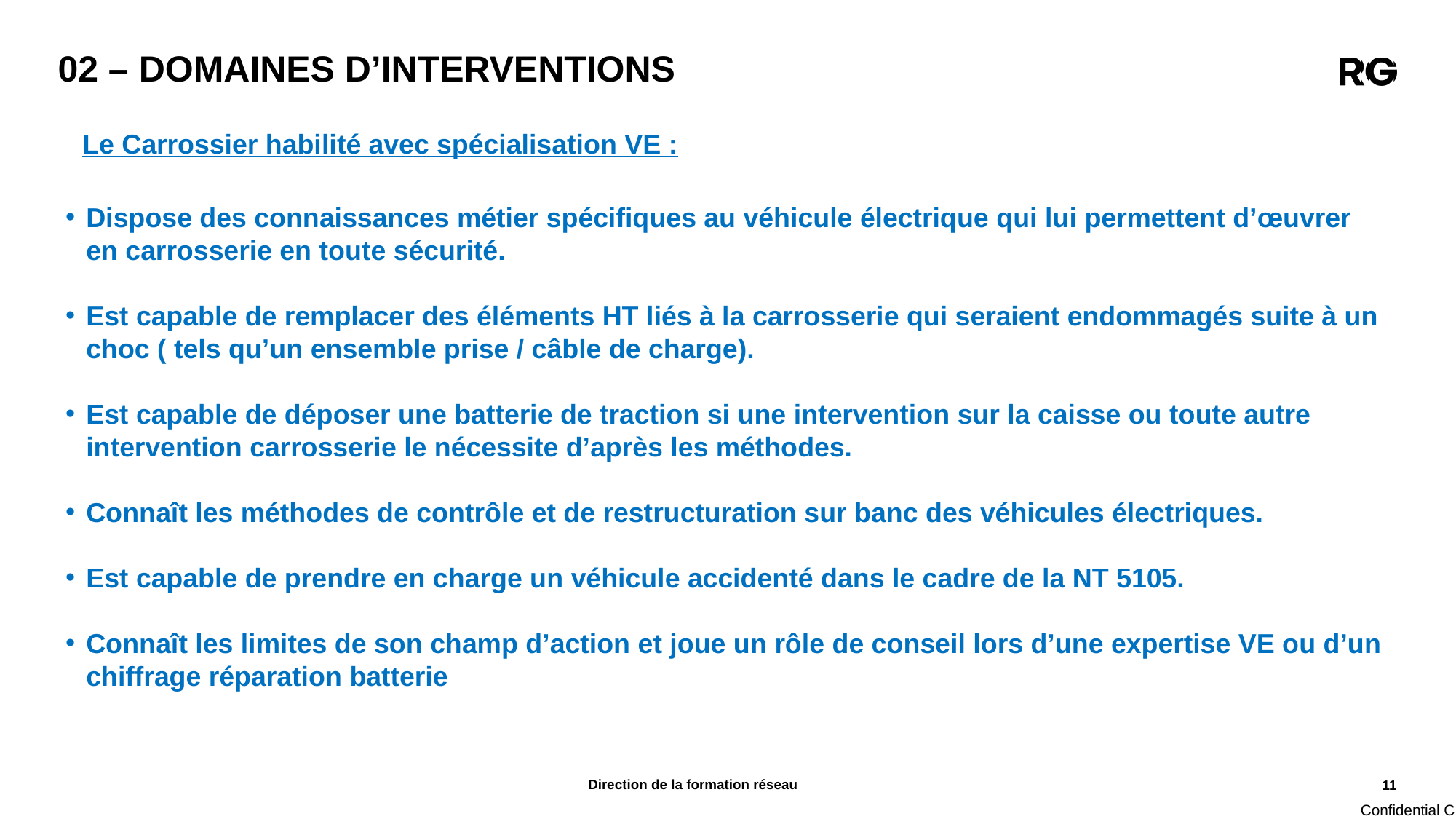

02 – DOMAINES D’INTERVENTIONS

Le Carrossier habilité avec spécialisation VE :

Dispose des connaissances métier spécifiques au véhicule électrique qui lui permettent d’œuvrer en carrosserie en toute sécurité.

Est capable de remplacer des éléments HT liés à la carrosserie qui seraient endommagés suite à un choc ( tels qu’un ensemble prise / câble de charge).

Est capable de déposer une batterie de traction si une intervention sur la caisse ou toute autre intervention carrosserie le nécessite d’après les méthodes.

Connaît les méthodes de contrôle et de restructuration sur banc des véhicules électriques.

Est capable de prendre en charge un véhicule accidenté dans le cadre de la NT 5105.

Connaît les limites de son champ d’action et joue un rôle de conseil lors d’une expertise VE ou d’un chiffrage réparation batterie
Direction de la formation réseau